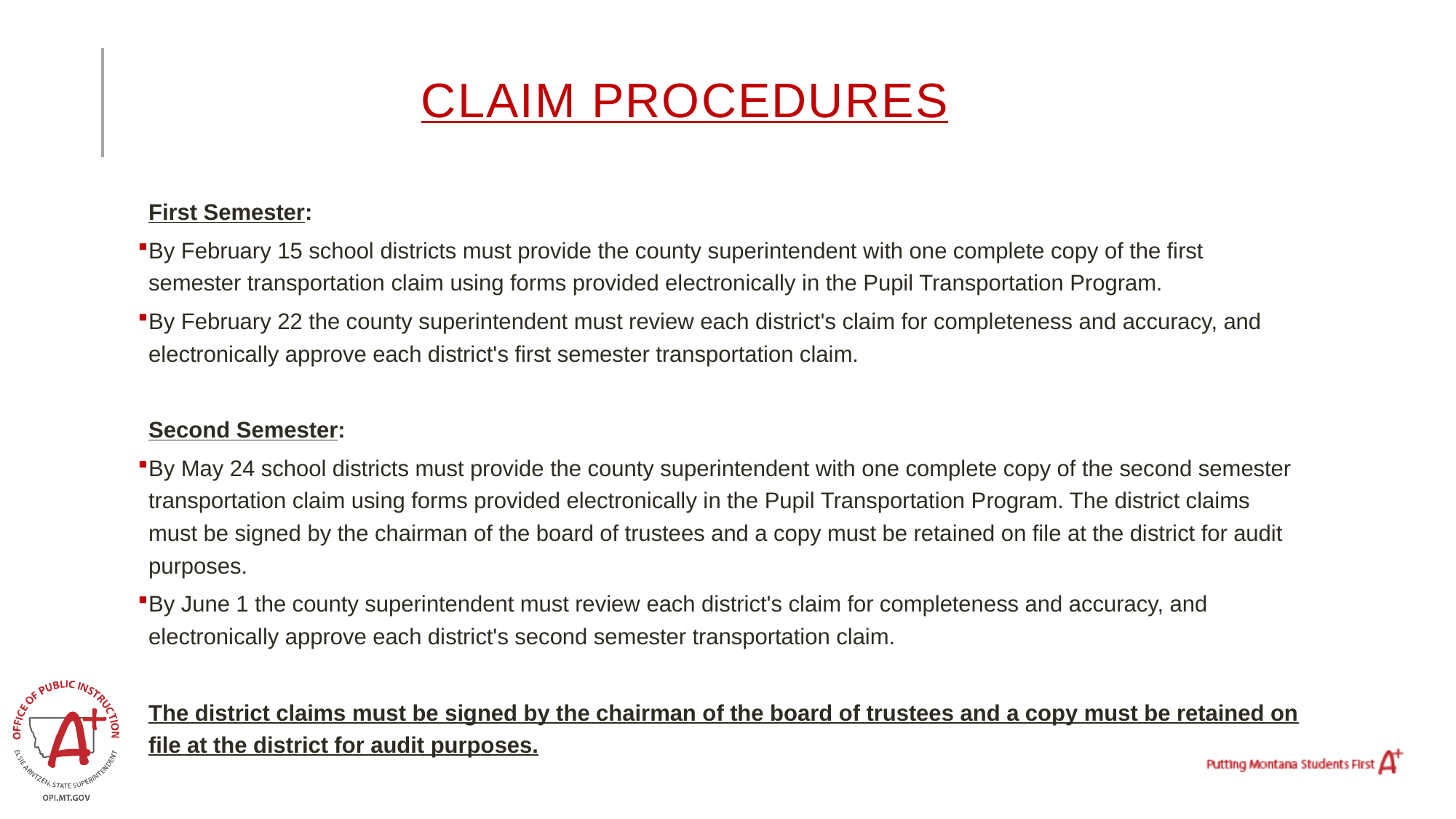

# Claim Procedures
First Semester:
By February 15 school districts must provide the county superintendent with one complete copy of the first semester transportation claim using forms provided electronically in the Pupil Transportation Program.
By February 22 the county superintendent must review each district's claim for completeness and accuracy, and electronically approve each district's first semester transportation claim.

Second Semester:
By May 24 school districts must provide the county superintendent with one complete copy of the second semester transportation claim using forms provided electronically in the Pupil Transportation Program. The district claims must be signed by the chairman of the board of trustees and a copy must be retained on file at the district for audit purposes.
By June 1 the county superintendent must review each district's claim for completeness and accuracy, and electronically approve each district's second semester transportation claim.

The district claims must be signed by the chairman of the board of trustees and a copy must be retained on file at the district for audit purposes.